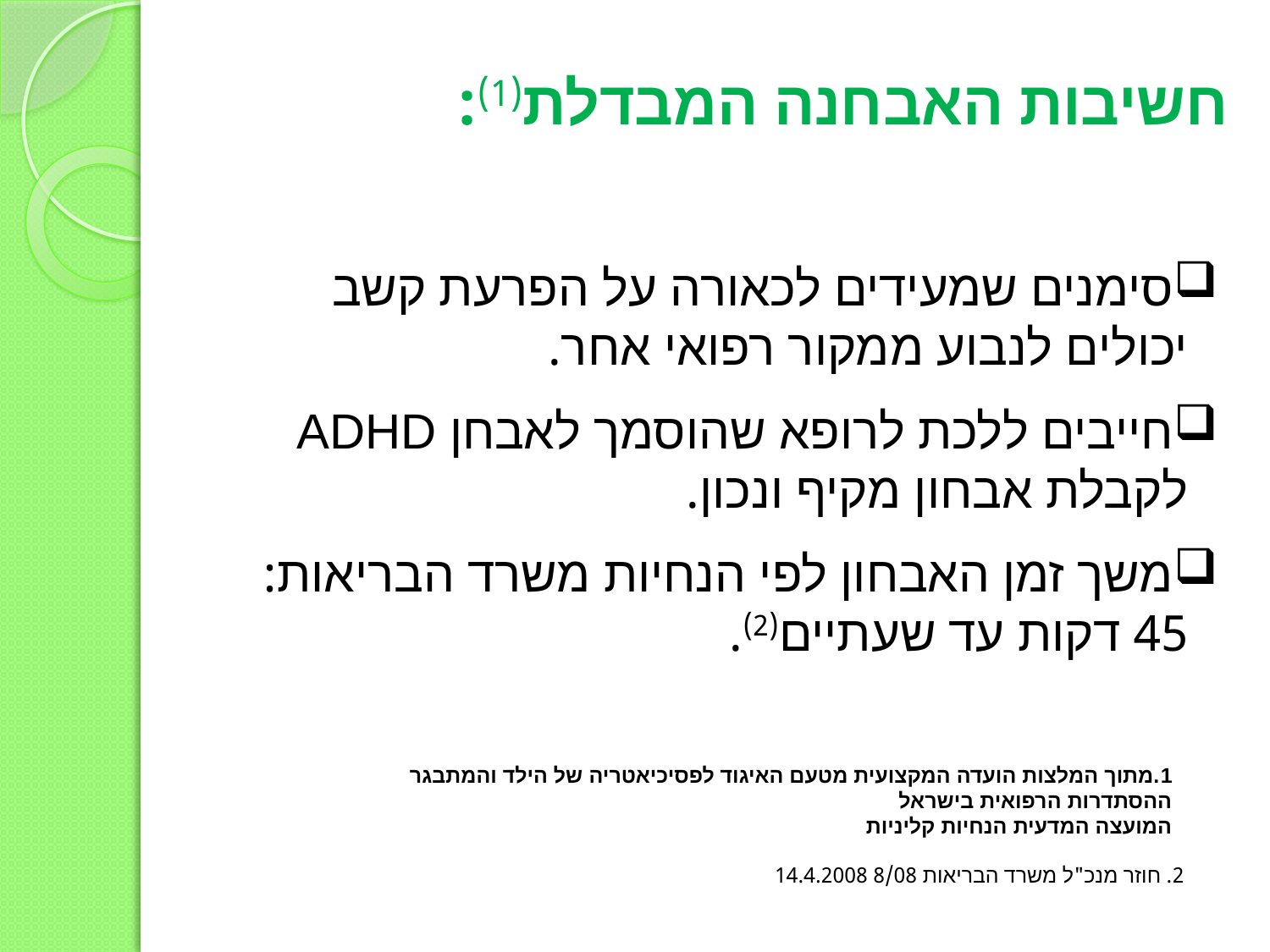

# חשיבות האבחנה המבדלת(1):

סימנים שמעידים לכאורה על הפרעת קשב יכולים לנבוע ממקור רפואי אחר.
חייבים ללכת לרופא שהוסמך לאבחן ADHD לקבלת אבחון מקיף ונכון.
משך זמן האבחון לפי הנחיות משרד הבריאות: 45 דקות עד שעתיים(2).
1.מתוך המלצות הועדה המקצועית מטעם האיגוד לפסיכיאטריה של הילד והמתבגר
ההסתדרות הרפואית בישראל
המועצה המדעית הנחיות קליניות
2. חוזר מנכ"ל משרד הבריאות 8/08 14.4.2008